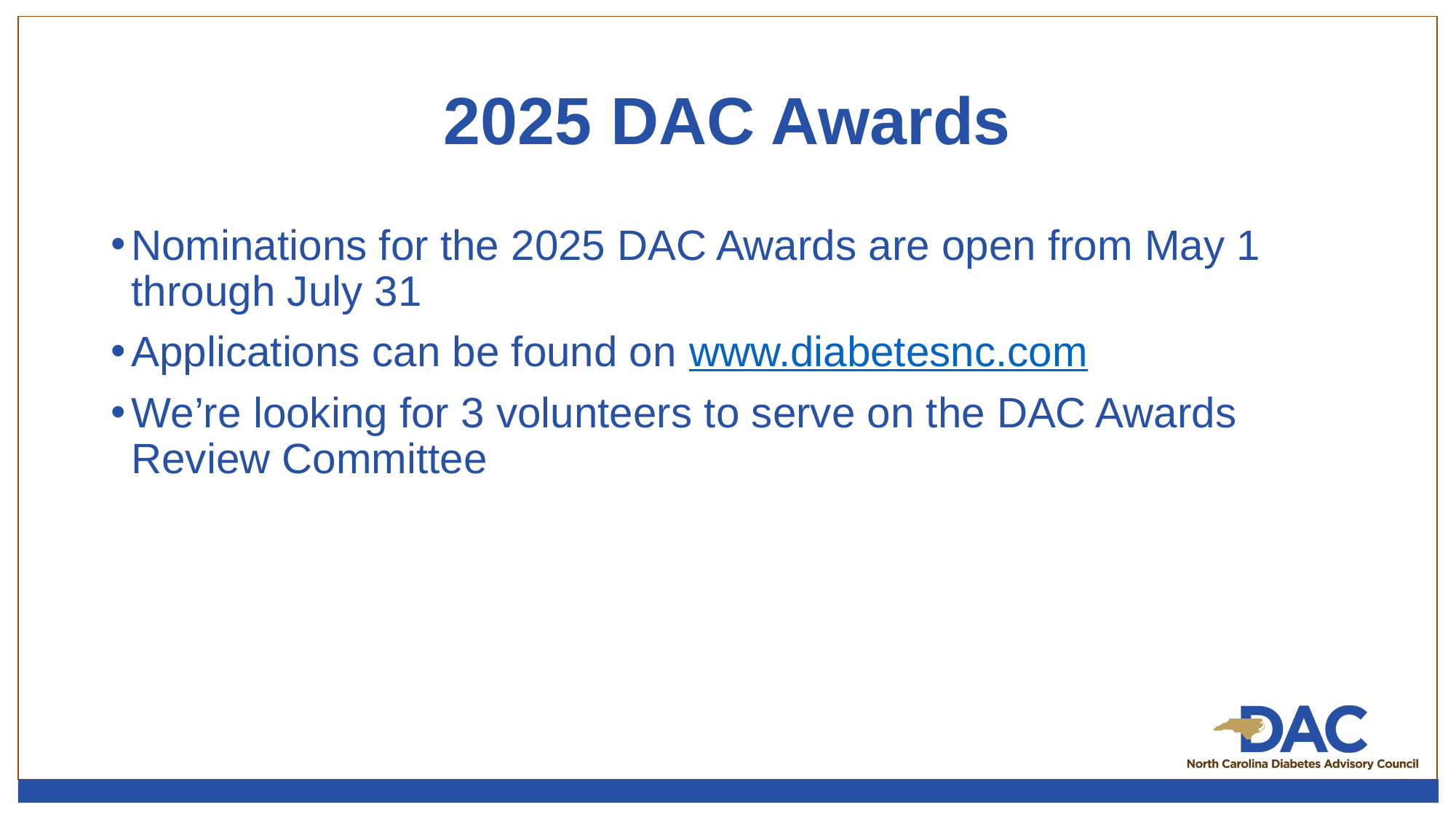

# 2025 DAC Awards
Nominations for the 2025 DAC Awards are open from May 1 through July 31
Applications can be found on www.diabetesnc.com
We’re looking for 3 volunteers to serve on the DAC Awards Review Committee